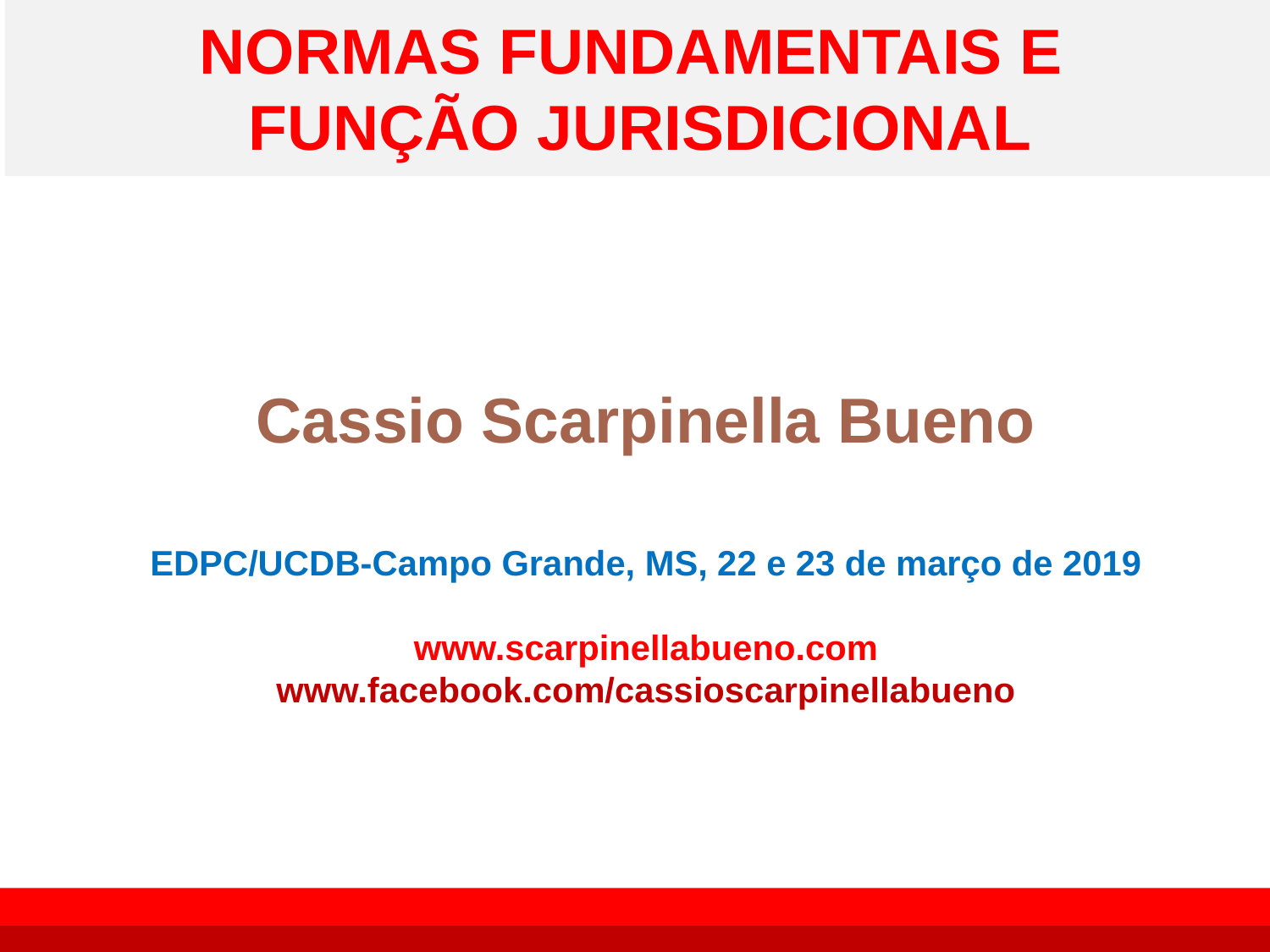

# NORMAS FUNDAMENTAIS E FUNÇÃO JURISDICIONAL

Cassio Scarpinella Bueno

EDPC/UCDB-Campo Grande, MS, 22 e 23 de março de 2019

www.scarpinellabueno.com
www.facebook.com/cassioscarpinellabueno